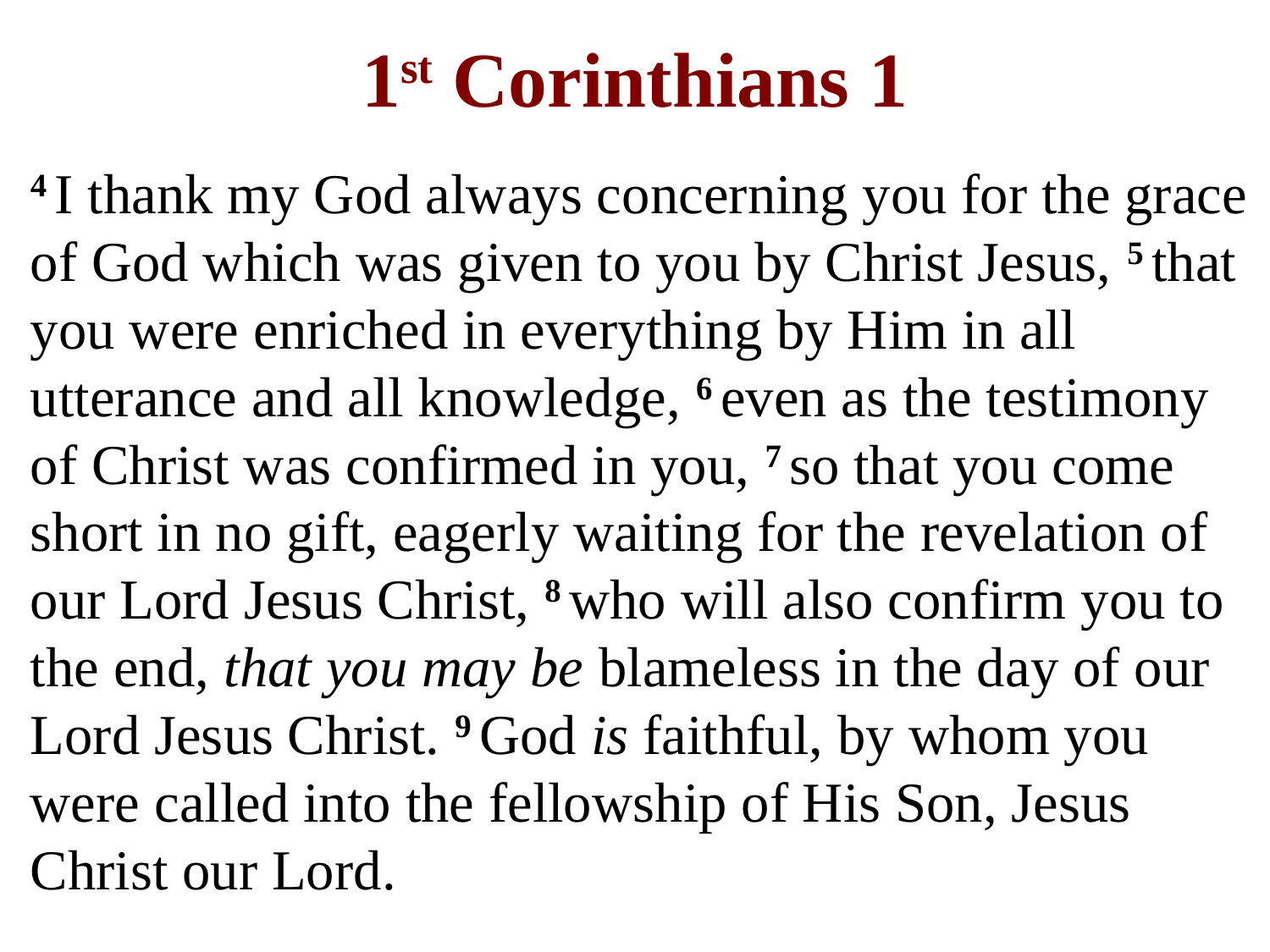

1st Corinthians 1
4 I thank my God always concerning you for the grace of God which was given to you by Christ Jesus, 5 that you were enriched in everything by Him in all utterance and all knowledge, 6 even as the testimony of Christ was confirmed in you, 7 so that you come short in no gift, eagerly waiting for the revelation of our Lord Jesus Christ, 8 who will also confirm you to the end, that you may be blameless in the day of our Lord Jesus Christ. 9 God is faithful, by whom you were called into the fellowship of His Son, Jesus Christ our Lord.